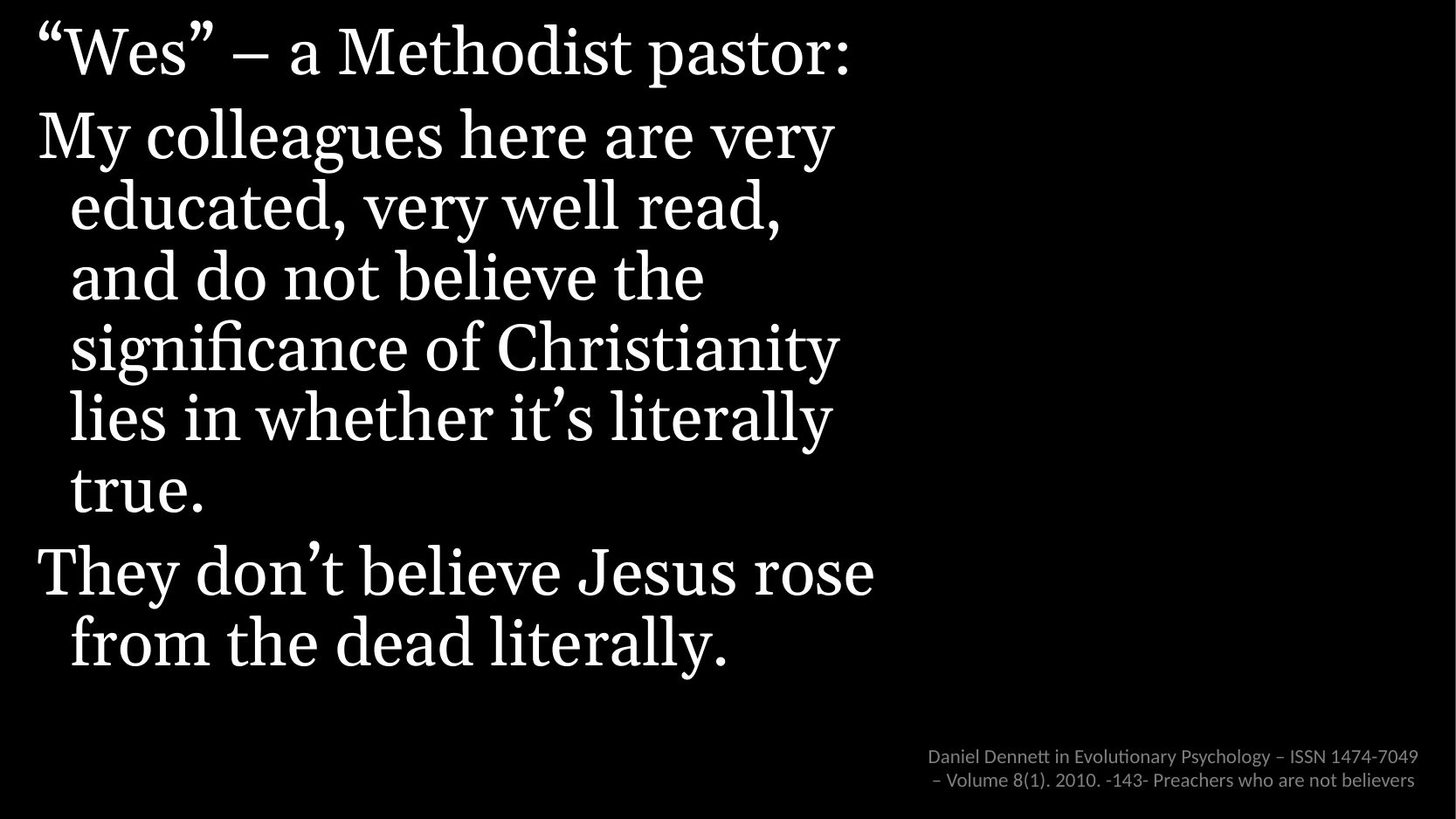

“Wes” – a Methodist pastor:
My colleagues here are very educated, very well read, and do not believe the significance of Christianity lies in whether it’s literally true.
They don’t believe Jesus rose from the dead literally.
# Daniel Dennett in Evolutionary Psychology – ISSN 1474-7049 – Volume 8(1). 2010. -143- Preachers who are not believers